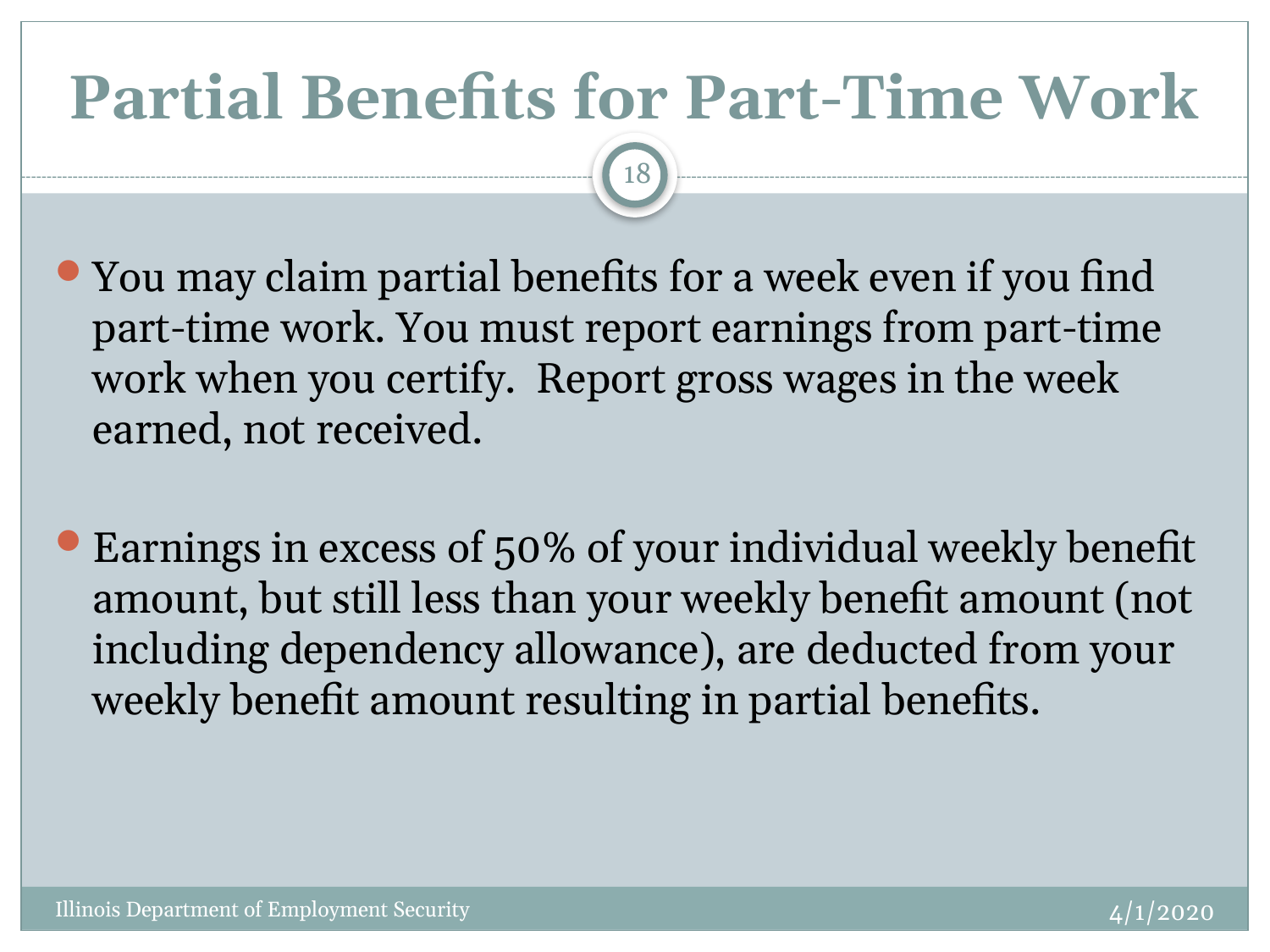

# Partial Benefits for Part-Time Work
18
You may claim partial benefits for a week even if you find part-time work. You must report earnings from part-time work when you certify.  Report gross wages in the week earned, not received.

Earnings in excess of 50% of your individual weekly benefit amount, but still less than your weekly benefit amount (not including dependency allowance), are deducted from your weekly benefit amount resulting in partial benefits.
4/1/2020
Illinois Department of Employment Security